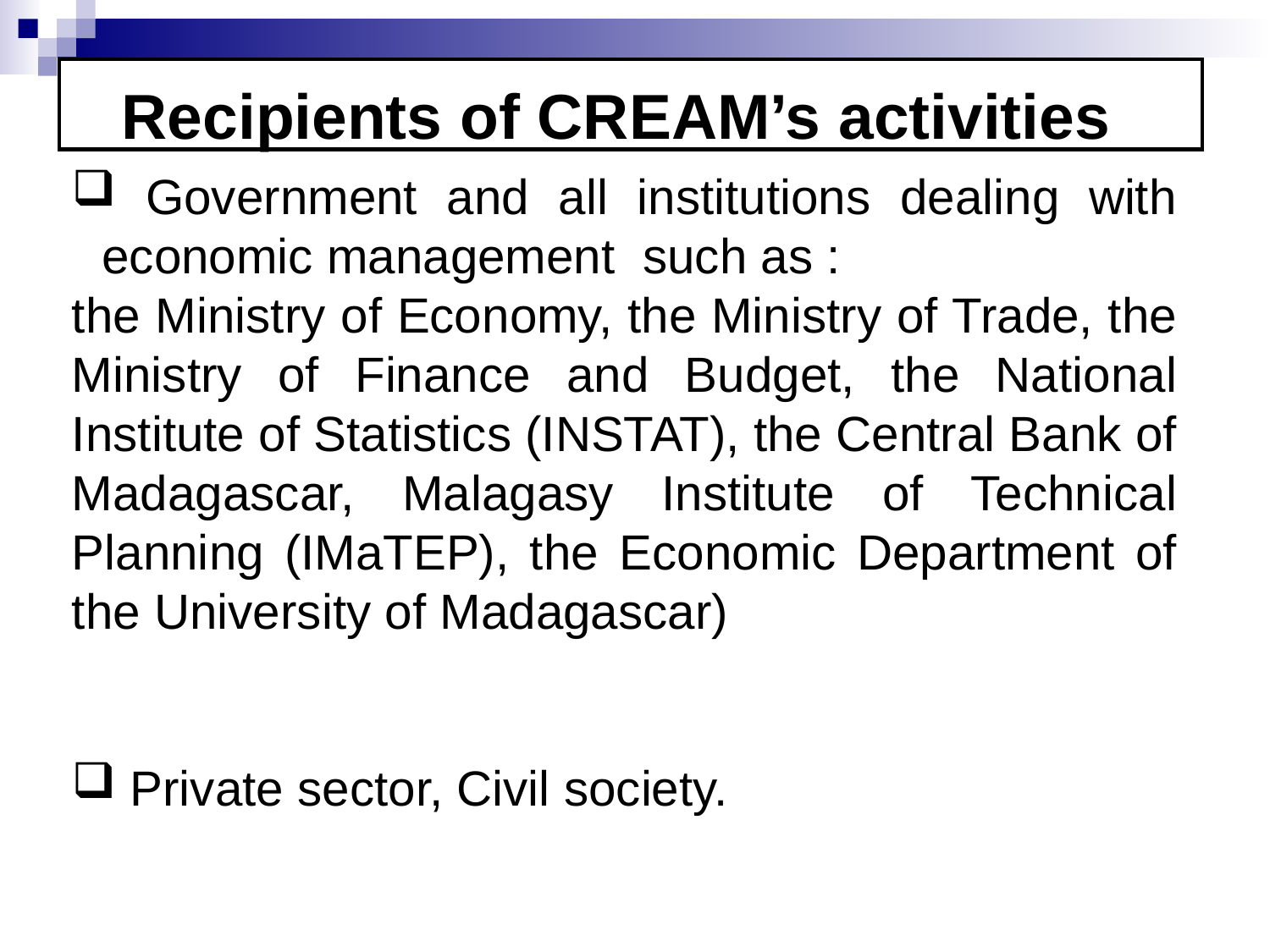

Recipients of CREAM’s activities
 Government and all institutions dealing with economic management  such as :
the Ministry of Economy, the Ministry of Trade, the Ministry of Finance and Budget, the National Institute of Statistics (INSTAT), the Central Bank of Madagascar, Malagasy Institute of Technical Planning (IMaTEP), the Economic Department of the University of Madagascar)

 Private sector, Civil society.